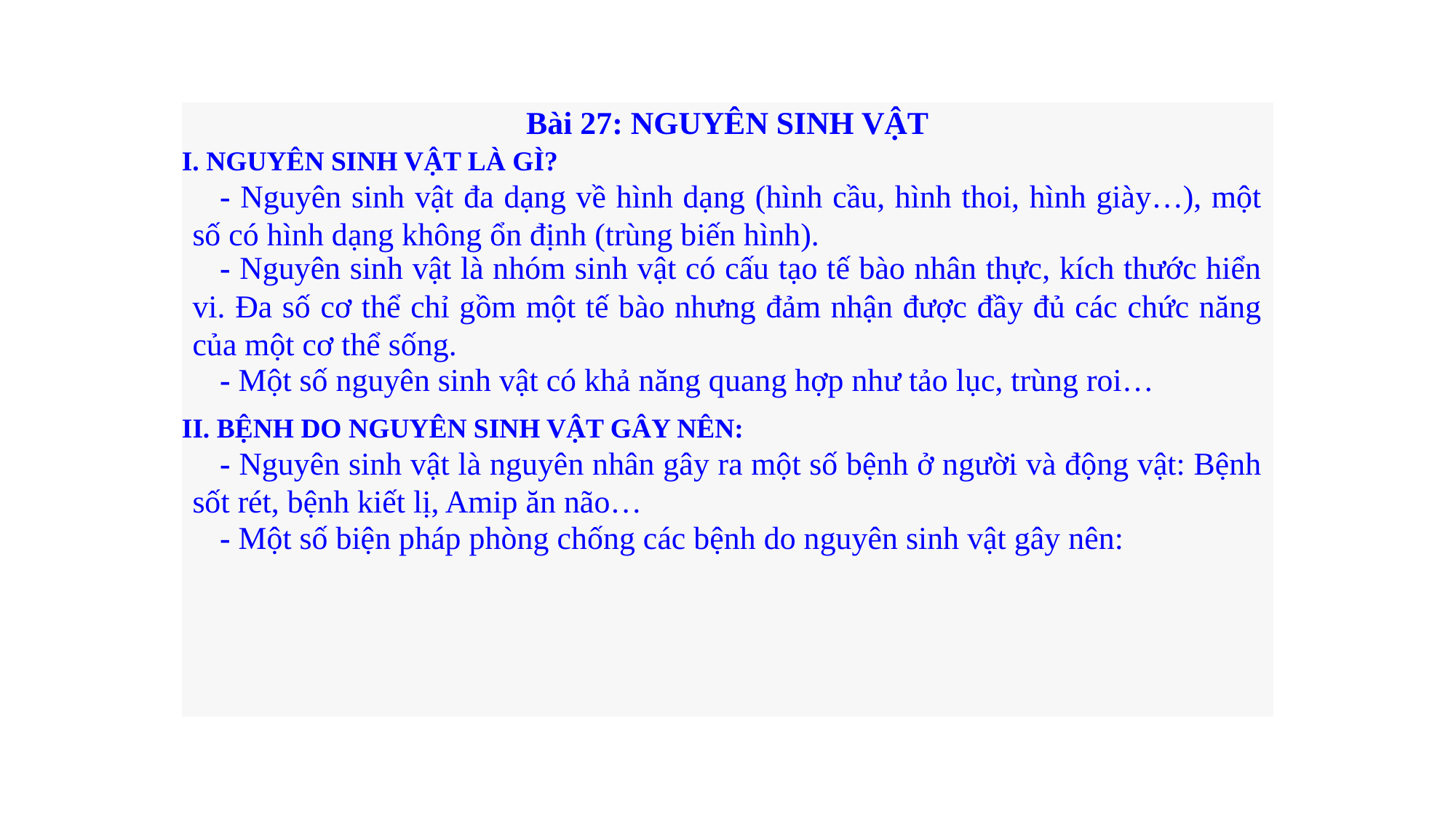

Bài 27: NGUYÊN SINH VẬT
I. NGUYÊN SINH VẬT LÀ GÌ?
- Nguyên sinh vật đa dạng về hình dạng (hình cầu, hình thoi, hình giày…), một số có hình dạng không ổn định (trùng biến hình).
- Nguyên sinh vật là nhóm sinh vật có cấu tạo tế bào nhân thực, kích thước hiển vi. Đa số cơ thể chỉ gồm một tế bào nhưng đảm nhận được đầy đủ các chức năng của một cơ thể sống.
- Một số nguyên sinh vật có khả năng quang hợp như tảo lục, trùng roi…
II. BỆNH DO NGUYÊN SINH VẬT GÂY NÊN:
- Nguyên sinh vật là nguyên nhân gây ra một số bệnh ở người và động vật: Bệnh sốt rét, bệnh kiết lị, Amip ăn não…
- Một số biện pháp phòng chống các bệnh do nguyên sinh vật gây nên: